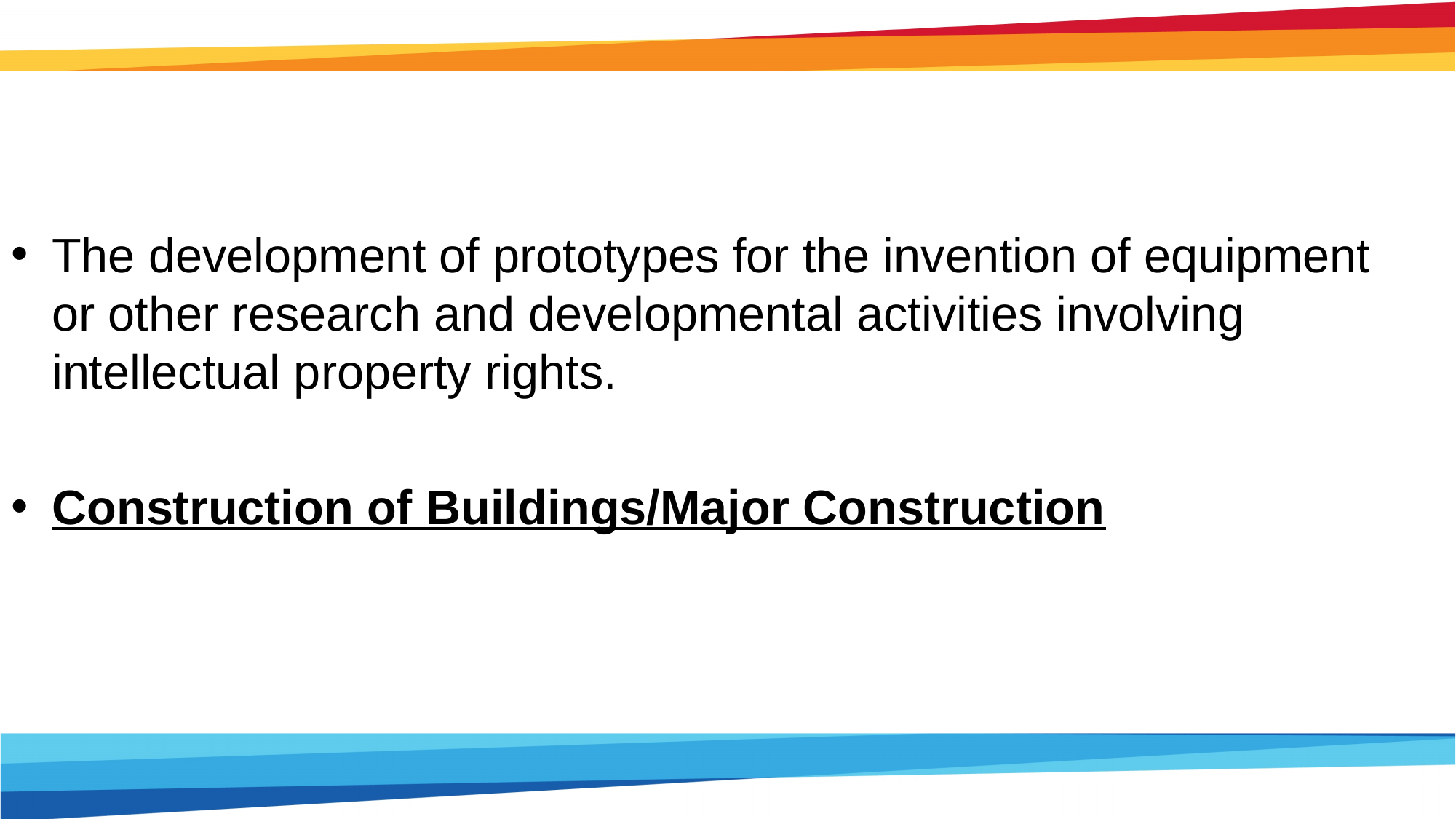

Funding Restrictions

The development of prototypes for the invention of equipment or other research and developmental activities involving intellectual property rights.

Construction of Buildings/Major Construction